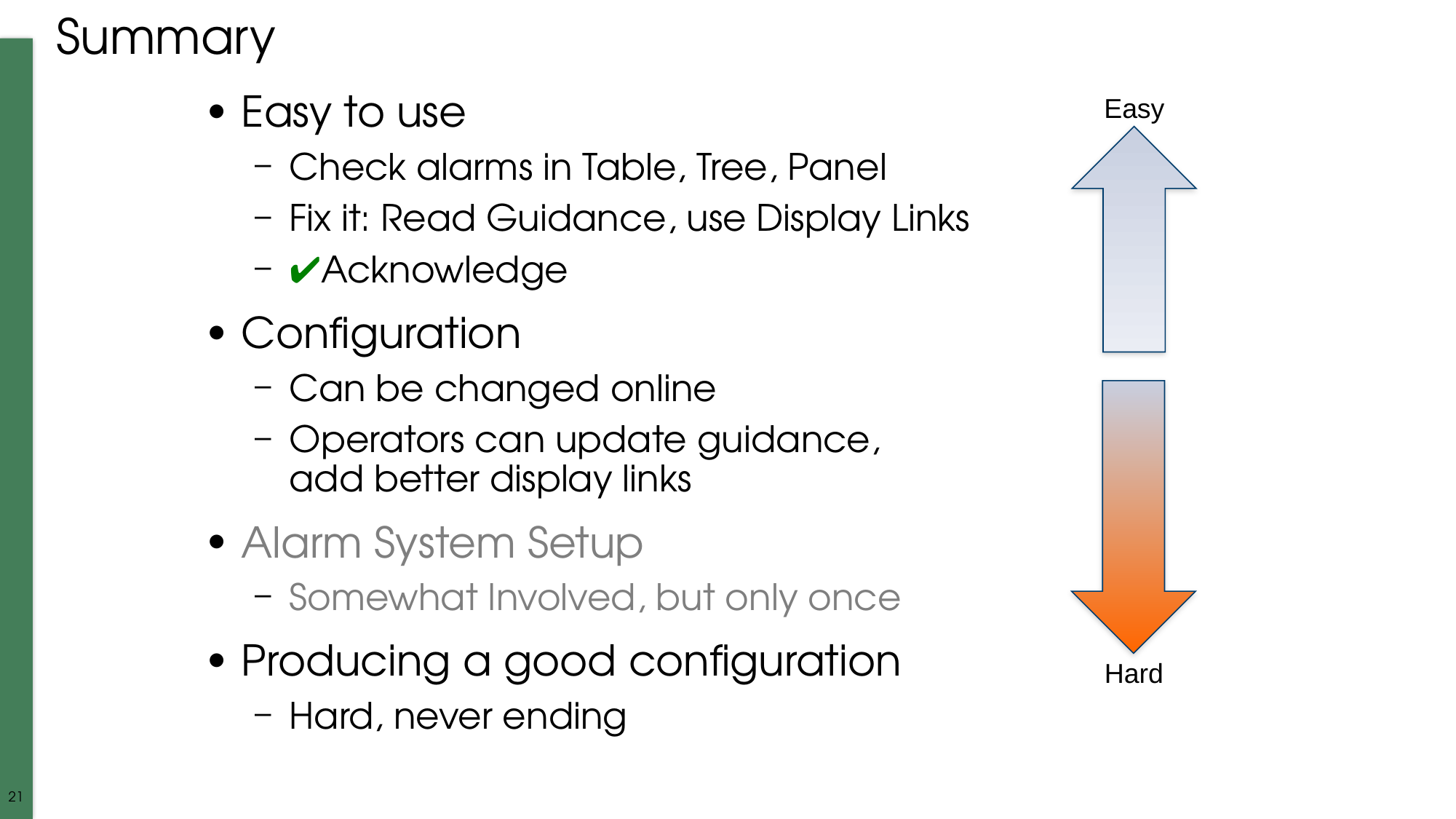

# Summary
Easy to use
Check alarms in Table, Tree, Panel
Fix it: Read Guidance, use Display Links
✔Acknowledge
Configuration
Can be changed online
Operators can update guidance,
add better display links
Alarm System Setup
Somewhat Involved, but only once
Producing a good configuration
Hard, never ending
Easy

Hard